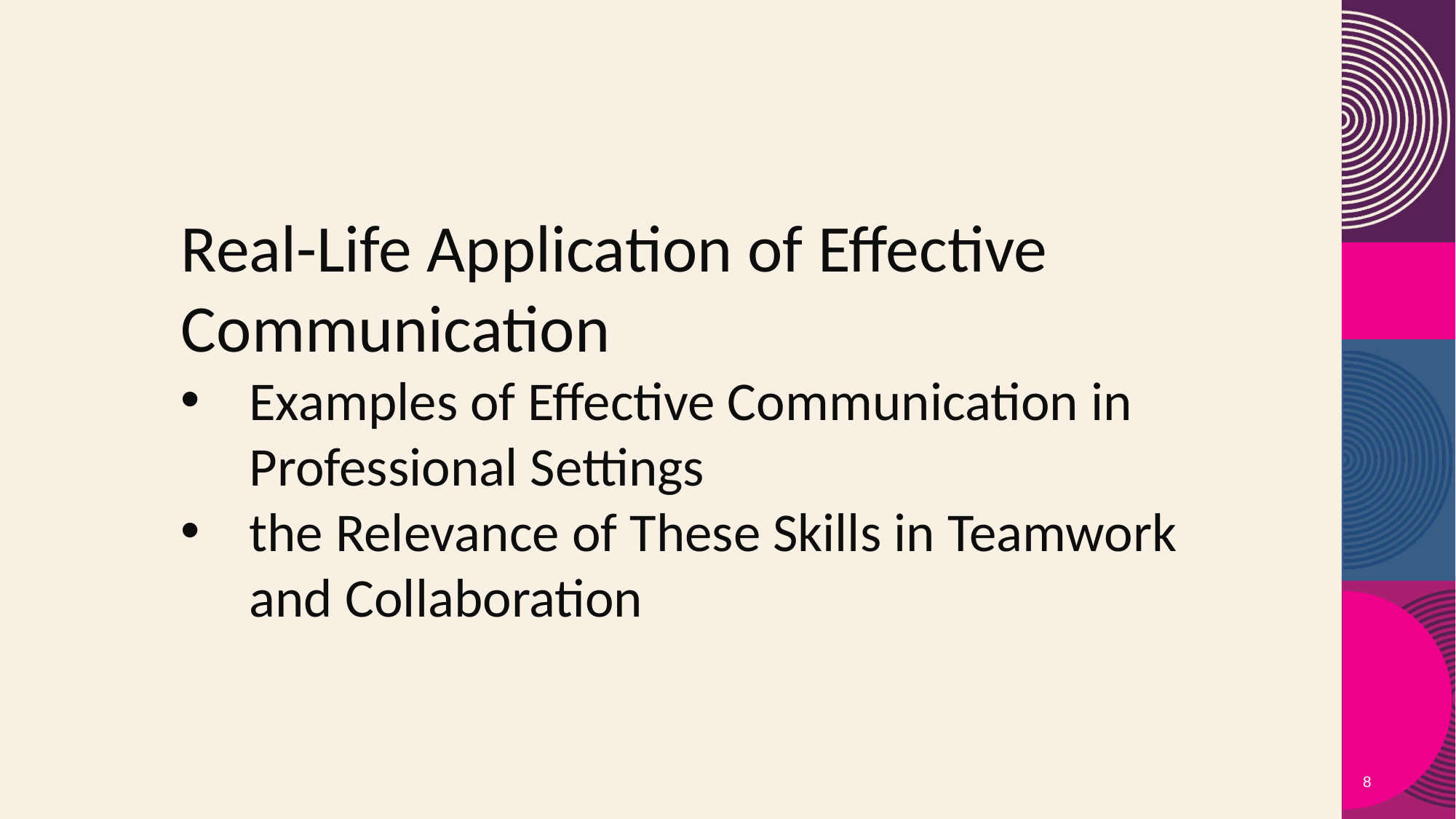

Real-Life Application of Effective Communication
Examples of Effective Communication in Professional Settings
the Relevance of These Skills in Teamwork and Collaboration
8